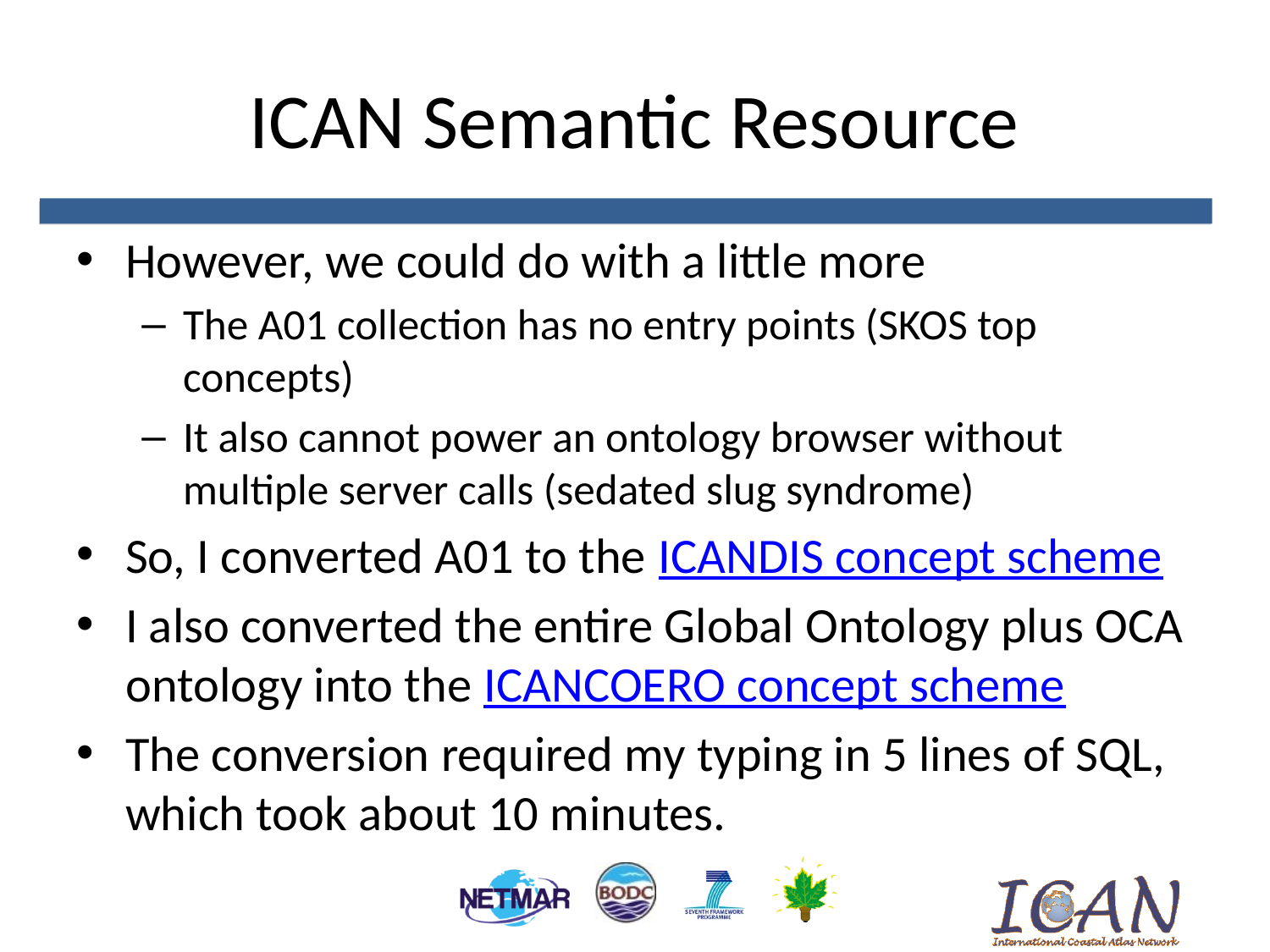

# ICAN Semantic Resource
However, we could do with a little more
The A01 collection has no entry points (SKOS top concepts)
It also cannot power an ontology browser without multiple server calls (sedated slug syndrome)
So, I converted A01 to the ICANDIS concept scheme
I also converted the entire Global Ontology plus OCA ontology into the ICANCOERO concept scheme
The conversion required my typing in 5 lines of SQL, which took about 10 minutes.